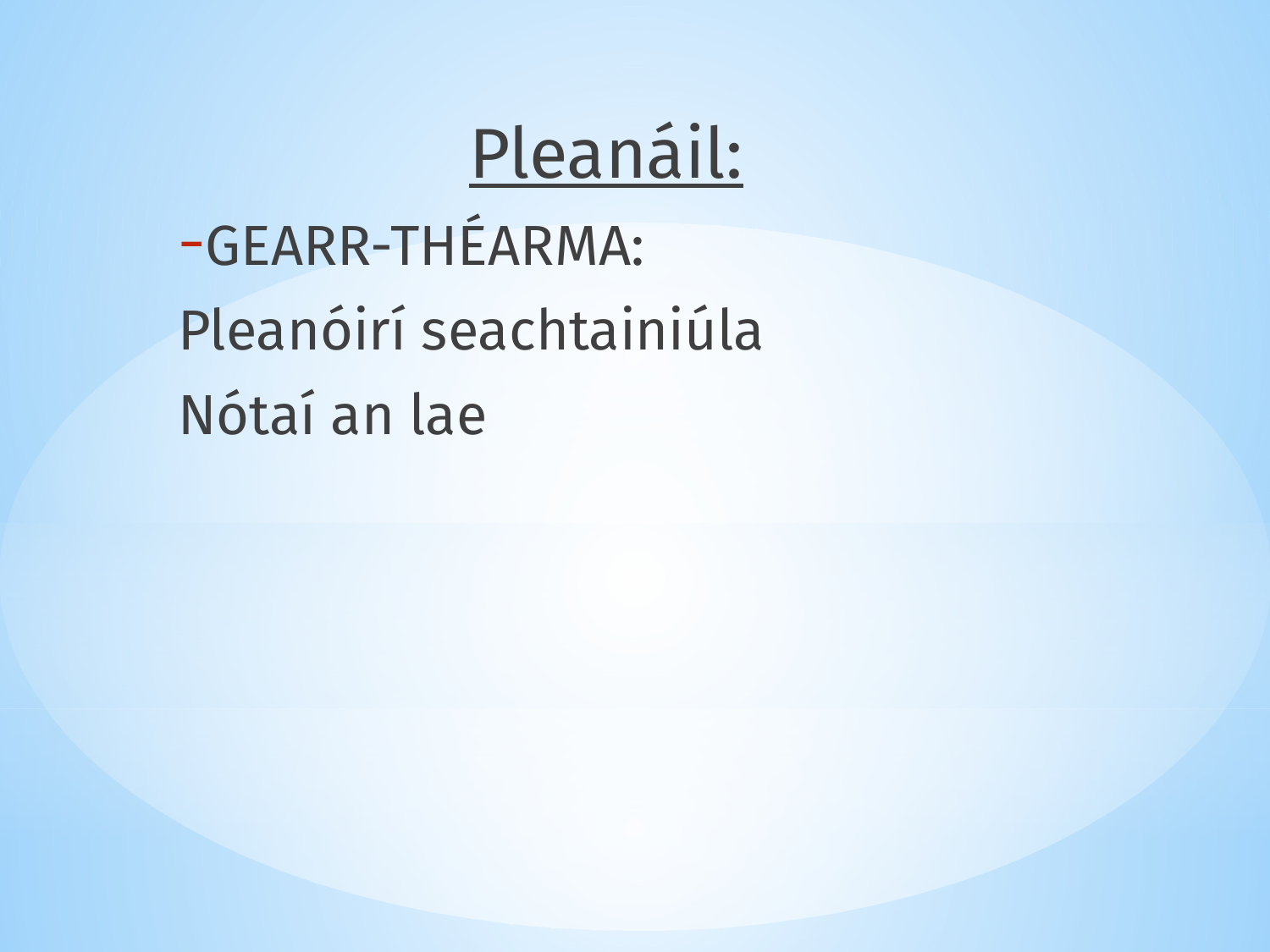

Pleanáil:
GEARR-THÉARMA:
Pleanóirí seachtainiúla
Nótaí an lae
#